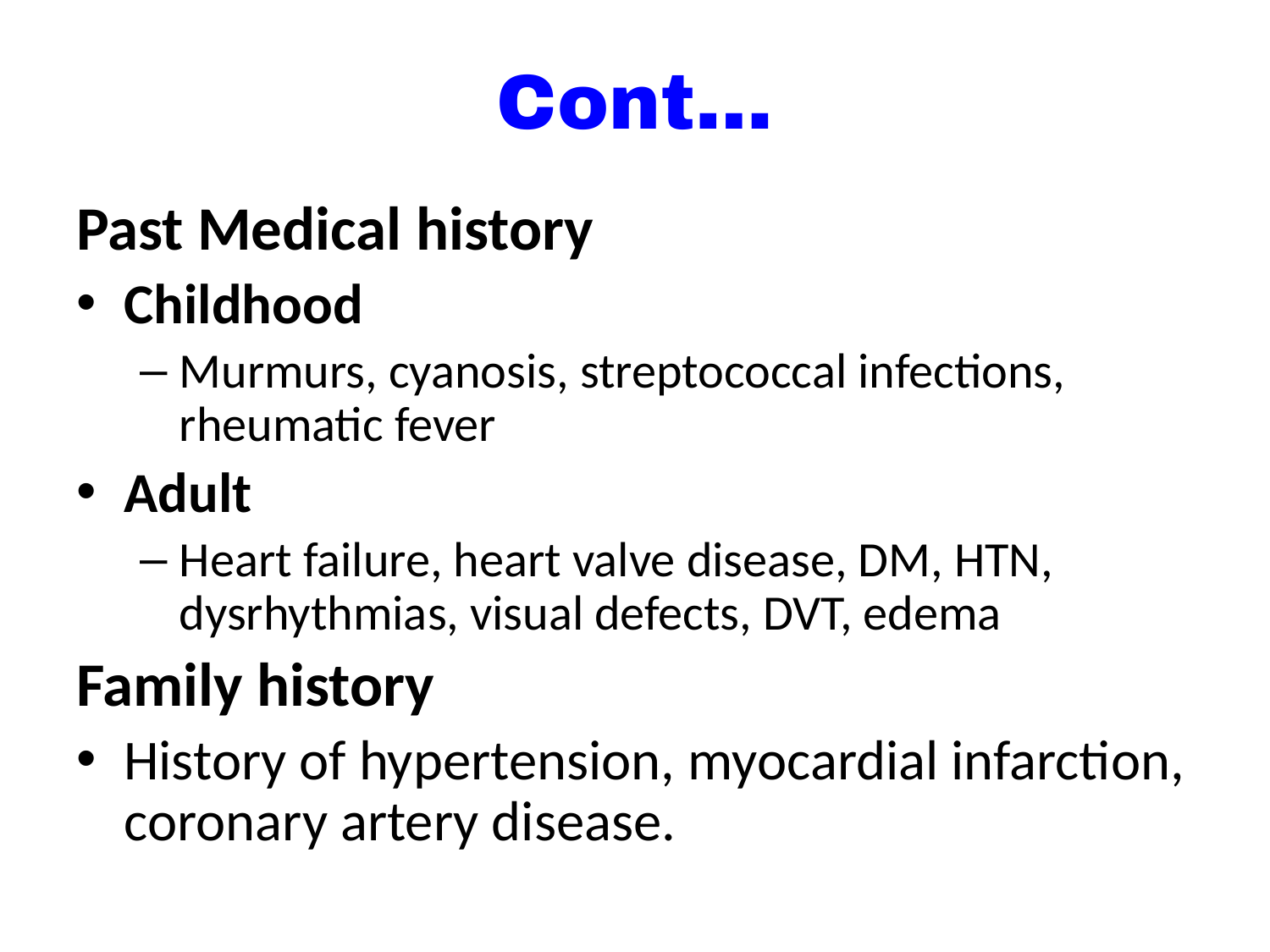

# Cont…
Past Medical history
Childhood
Murmurs, cyanosis, streptococcal infections, rheumatic fever
Adult
Heart failure, heart valve disease, DM, HTN, dysrhythmias, visual defects, DVT, edema
Family history
History of hypertension, myocardial infarction, coronary artery disease.